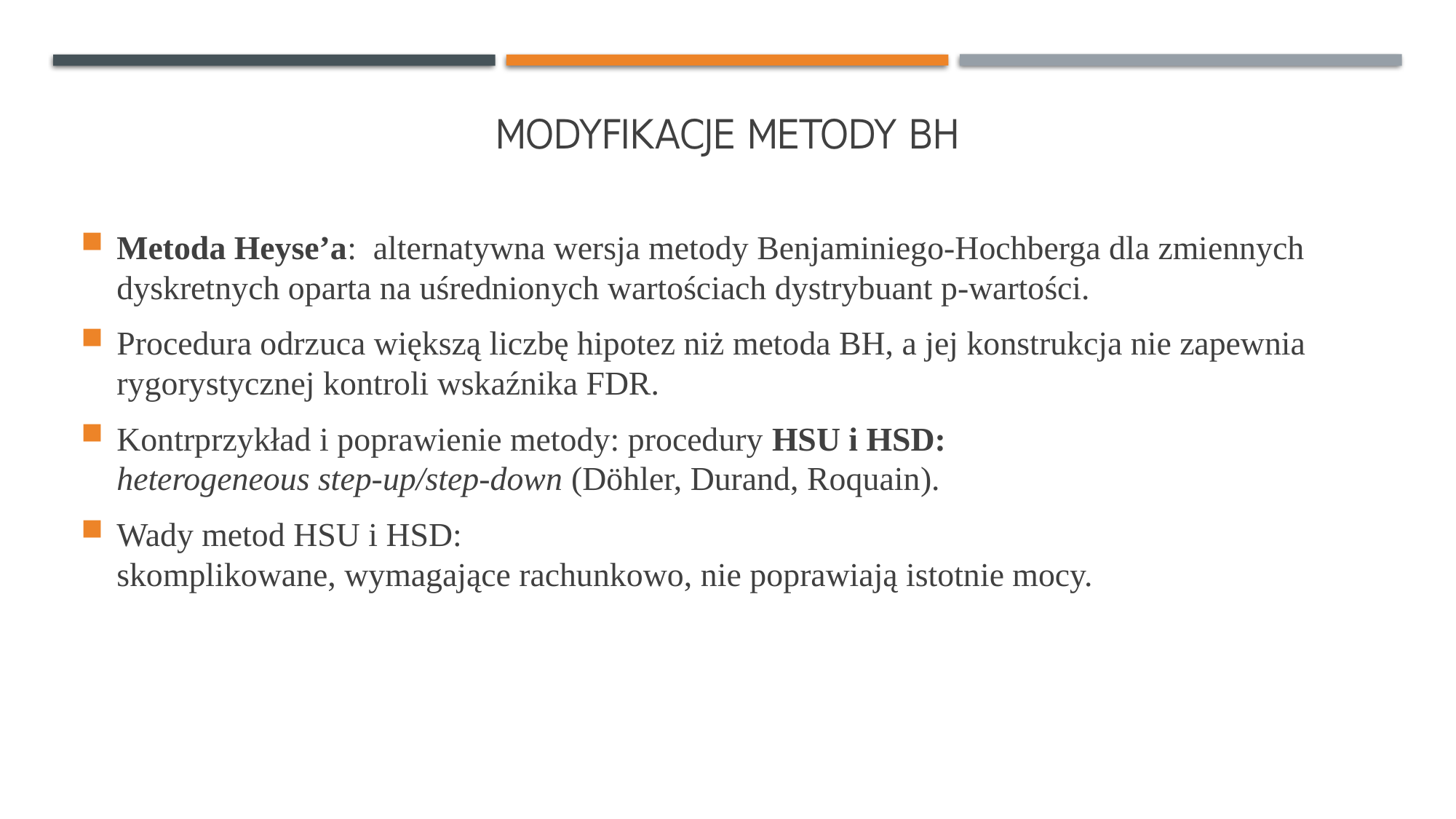

# Modyfikacje metody bh
Metoda Heyse’a:  alternatywna wersja metody Benjaminiego-Hochberga dla zmiennych dyskretnych oparta na uśrednionych wartościach dystrybuant p-wartości.
Procedura odrzuca większą liczbę hipotez niż metoda BH, a jej konstrukcja nie zapewnia rygorystycznej kontroli wskaźnika FDR.
Kontrprzykład i poprawienie metody: procedury HSU i HSD:
heterogeneous step-up/step-down (Döhler, Durand, Roquain).
Wady metod HSU i HSD:
skomplikowane, wymagające rachunkowo, nie poprawiają istotnie mocy.